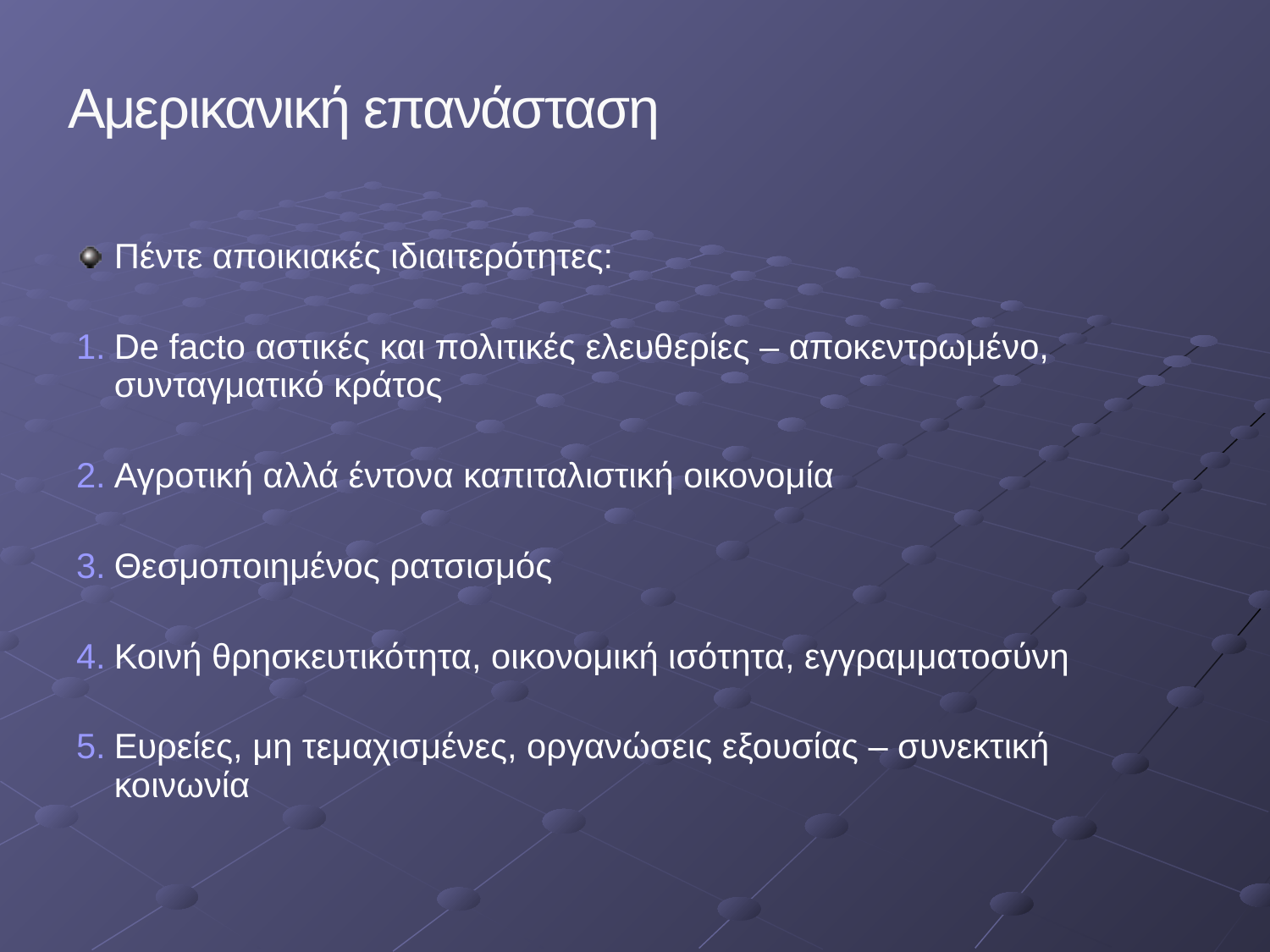

Αμερικανική επανάσταση
Πέντε αποικιακές ιδιαιτερότητες:

De facto αστικές και πολιτικές ελευθερίες – αποκεντρωμένο, συνταγματικό κράτος

Αγροτική αλλά έντονα καπιταλιστική οικονομία

Θεσμοποιημένος ρατσισμός

Κοινή θρησκευτικότητα, οικονομική ισότητα, εγγραμματοσύνη

Ευρείες, μη τεμαχισμένες, οργανώσεις εξουσίας – συνεκτική κοινωνία